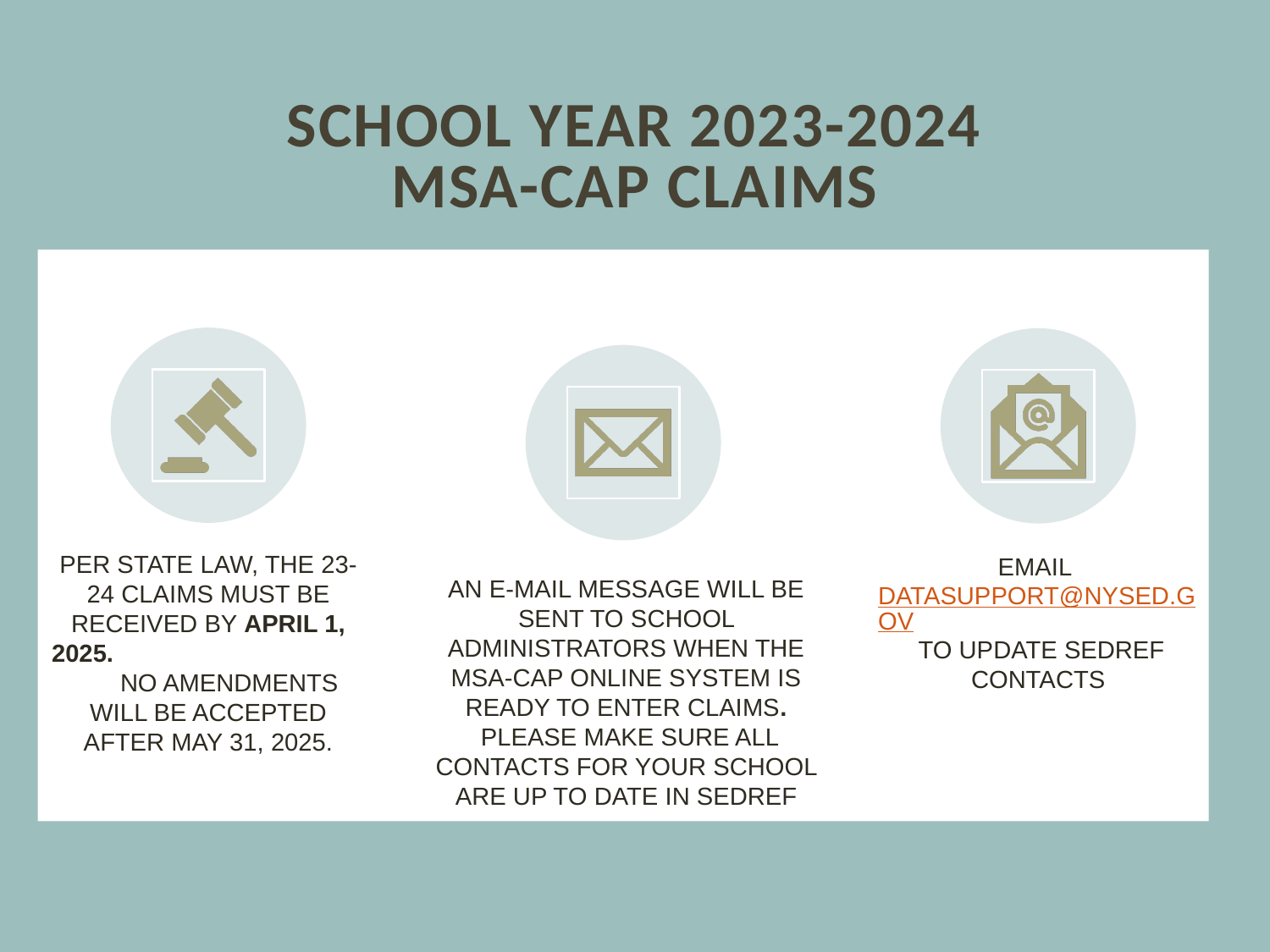

School Year 2023-2024
MSA-CAP Claims
Per state law, the 23-24 claims must be received by April 1, 2025.                                           No Amendments will be accepted after May 31, 2025.
An e-mail message will be sent to school administrators when the MSA-CAP online system is ready to enter claims.  Please make sure all contacts for your school are up to date in SEDREF
Email datasupport@nysed.gov to update SEDREF contacts